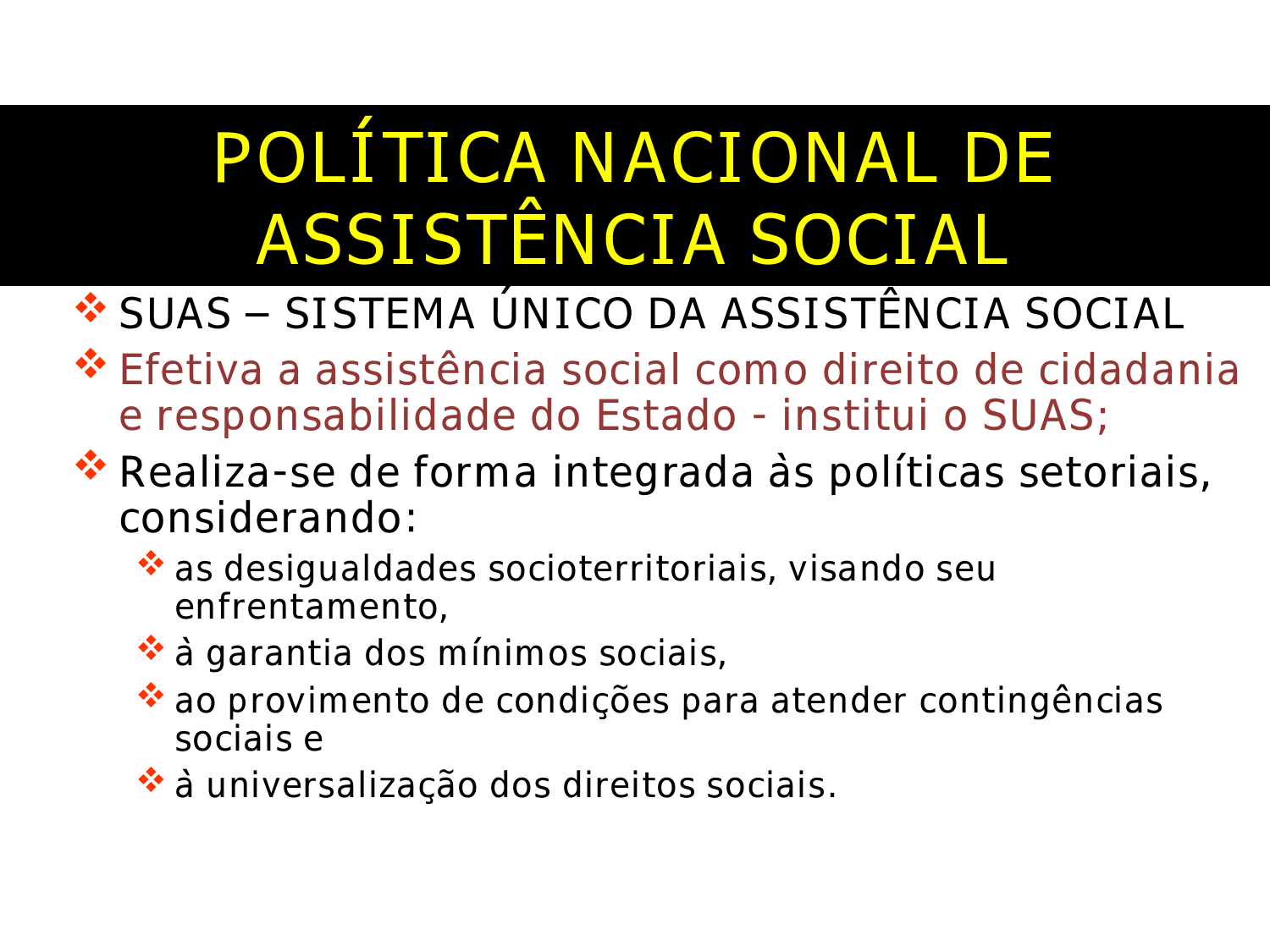

# POLÍTICA NACIONAL DE ASSISTÊNCIA SOCIAL
SUAS – SISTEMA ÚNICO DA ASSISTÊNCIA SOCIAL
Efetiva a assistência social como direito de cidadania e responsabilidade do Estado - institui o SUAS;
Realiza-se de forma integrada às políticas setoriais, considerando:
as desigualdades socioterritoriais, visando seu enfrentamento,
à garantia dos mínimos sociais,
ao provimento de condições para atender contingências sociais e
à universalização dos direitos sociais.